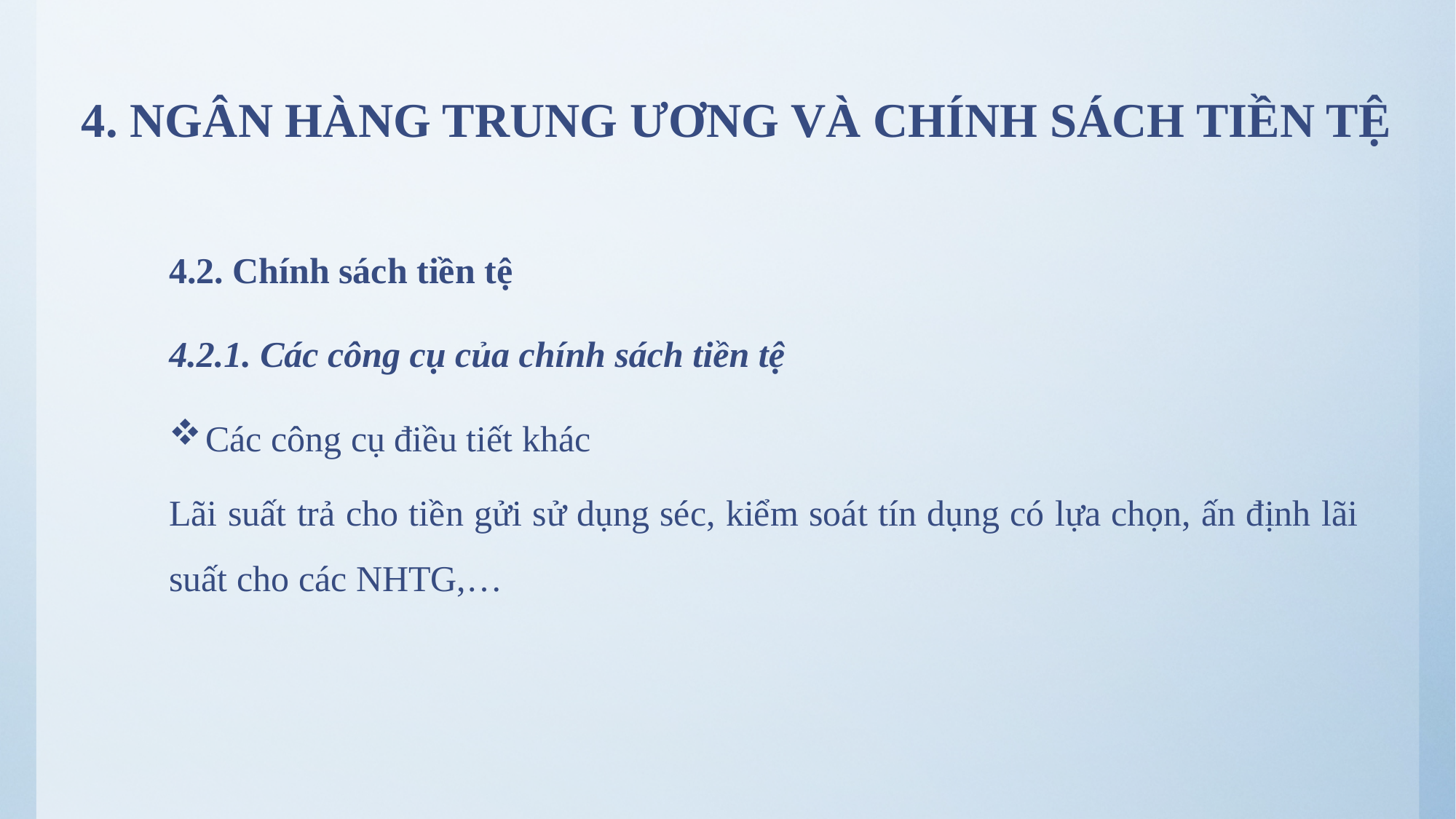

# 4. NGÂN HÀNG TRUNG ƯƠNG VÀ CHÍNH SÁCH TIỀN TỆ
4.2. Chính sách tiền tệ
4.2.1. Các công cụ của chính sách tiền tệ
Các công cụ điều tiết khác
Lãi suất trả cho tiền gửi sử dụng séc, kiểm soát tín dụng có lựa chọn, ấn định lãi suất cho các NHTG,…